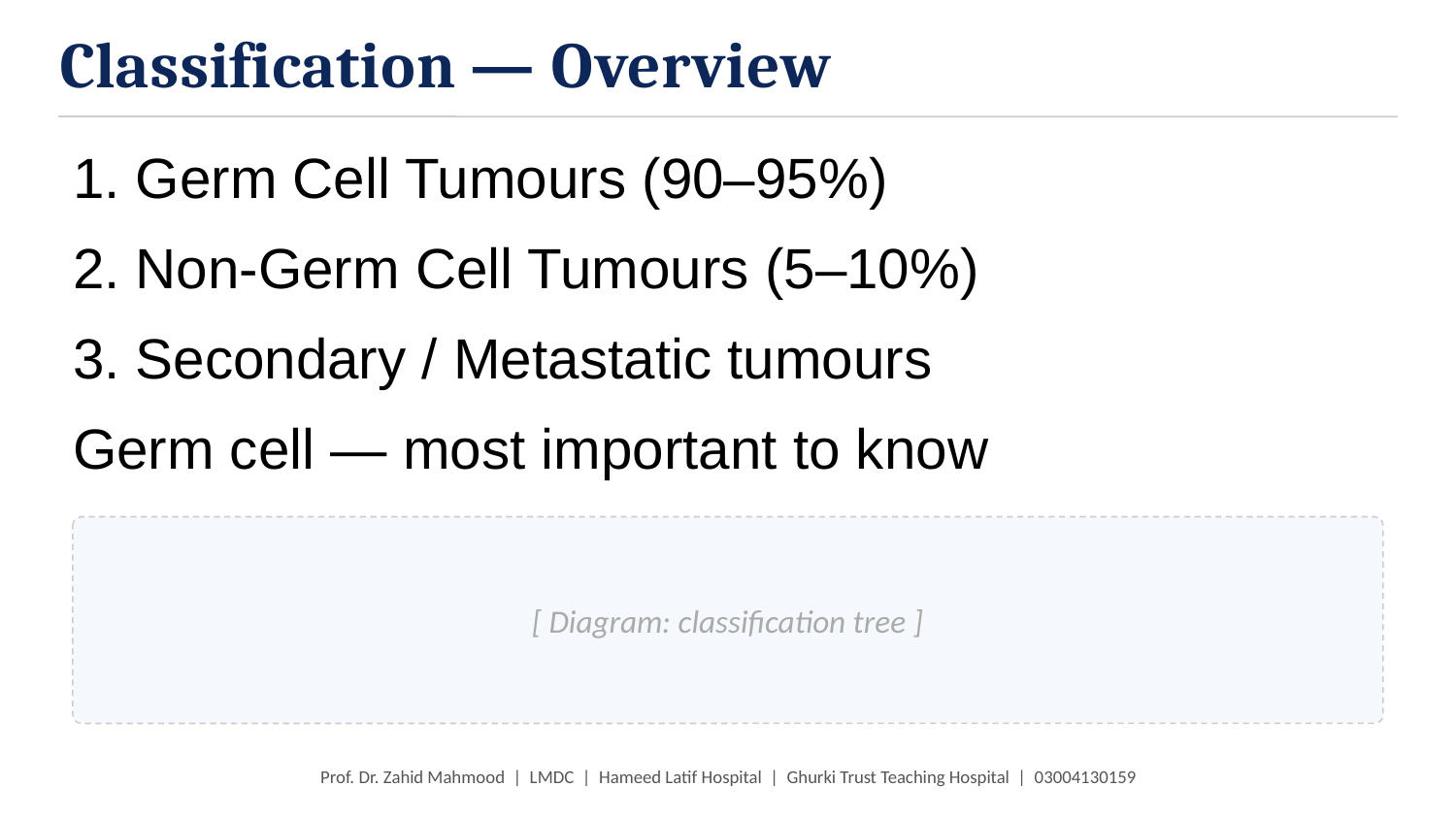

Classification — Overview

1. Germ Cell Tumours (90–95%)
2. Non-Germ Cell Tumours (5–10%)
3. Secondary / Metastatic tumours
Germ cell — most important to know

[ Diagram: classification tree ]
Prof. Dr. Zahid Mahmood  |  LMDC  |  Hameed Latif Hospital  |  Ghurki Trust Teaching Hospital  |  03004130159